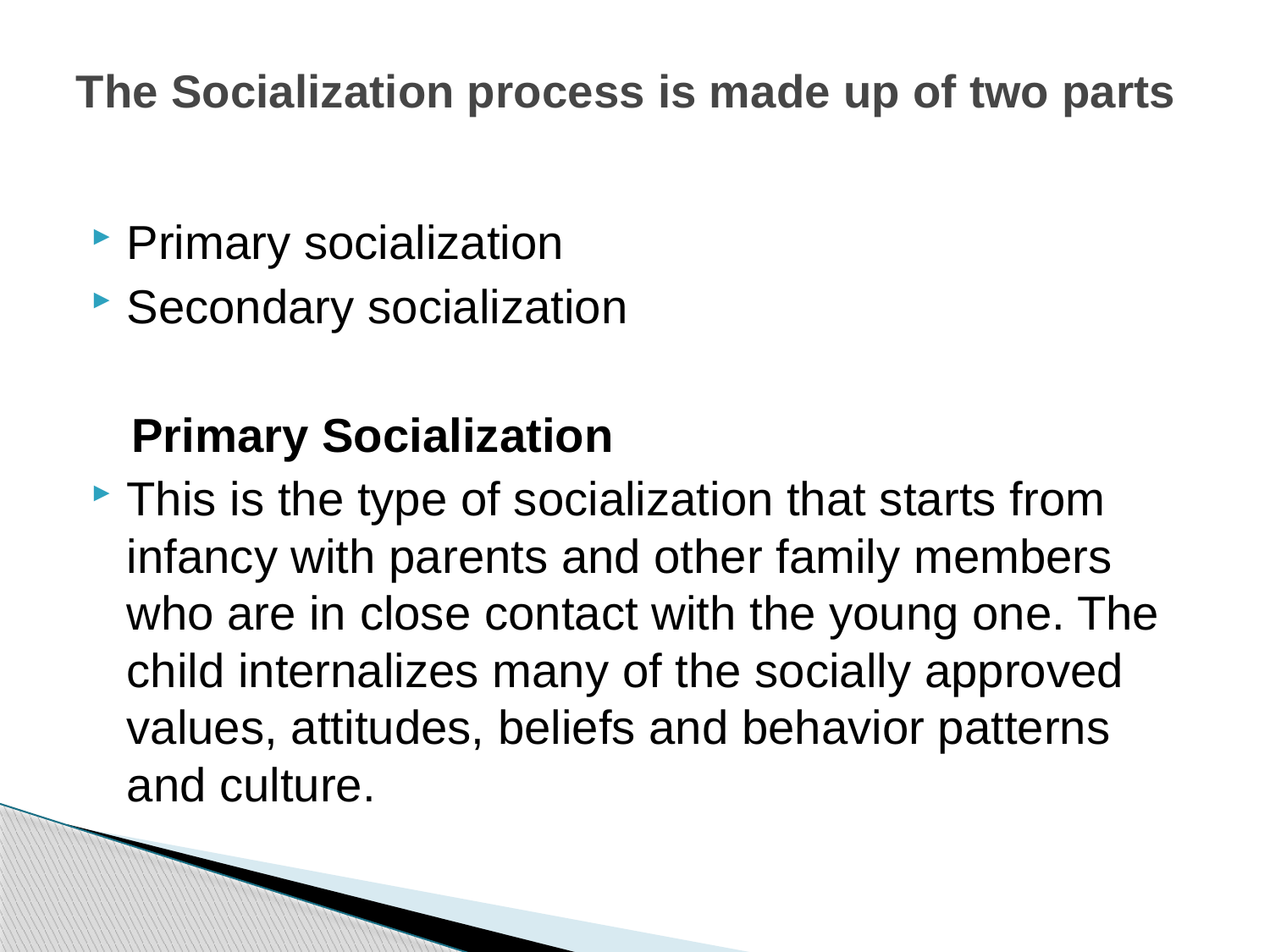

# The Socialization process is made up of two parts
Primary socialization
Secondary socialization

   Primary Socialization
This is the type of socialization that starts from infancy with parents and other family members who are in close contact with the young one. The child internalizes many of the socially approved values, attitudes, beliefs and behavior patterns and culture.